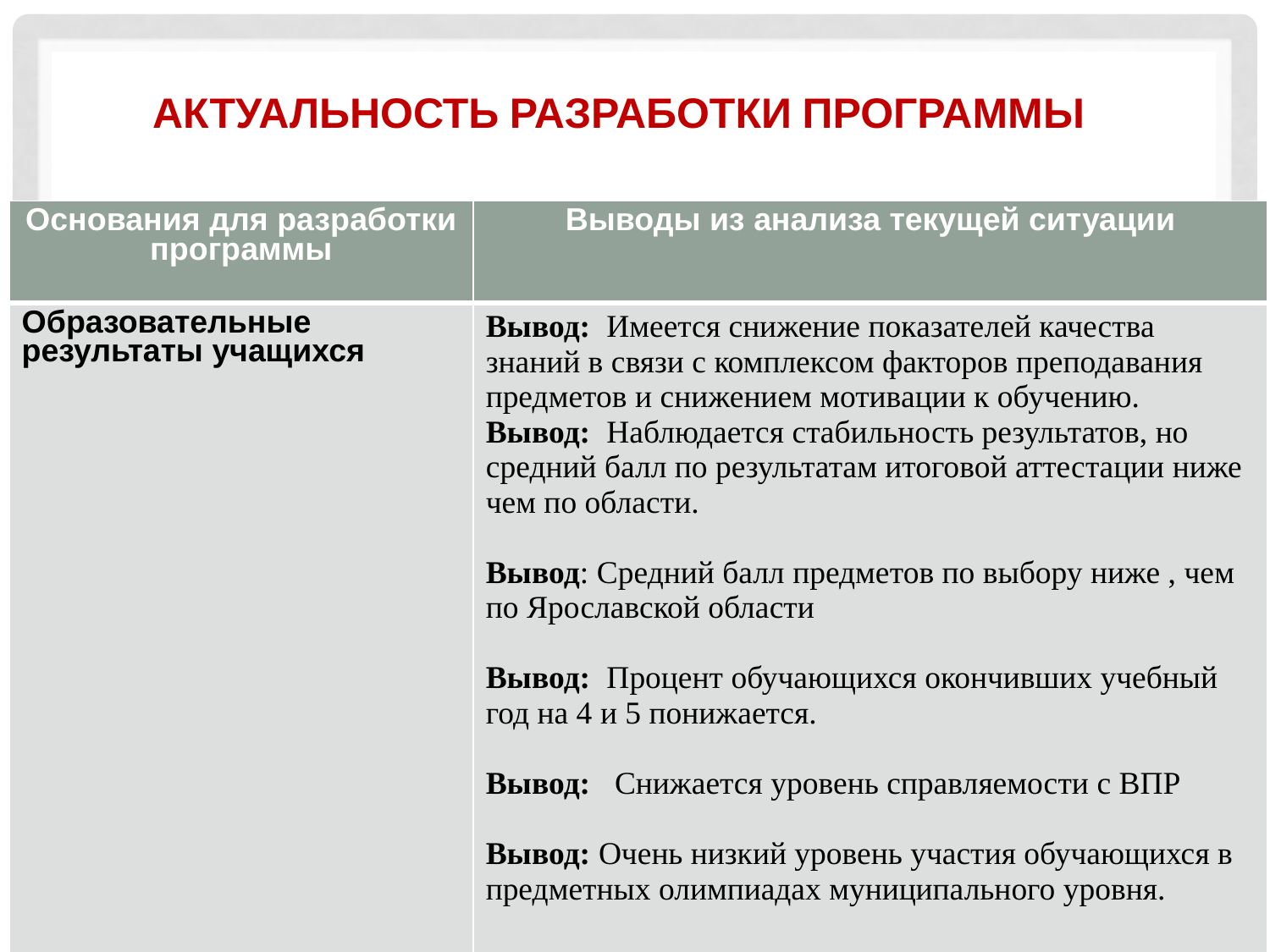

# Актуальность разработки программы
| Основания для разработки программы | Выводы из анализа текущей ситуации |
| --- | --- |
| Образовательные результаты учащихся | Вывод: Имеется снижение показателей качества знаний в связи с комплексом факторов преподавания предметов и снижением мотивации к обучению. Вывод: Наблюдается стабильность результатов, но средний балл по результатам итоговой аттестации ниже чем по области. Вывод: Средний балл предметов по выбору ниже , чем по Ярославской области   Вывод: Процент обучающихся окончивших учебный год на 4 и 5 понижается.   Вывод: Снижается уровень справляемости с ВПР Вывод: Очень низкий уровень участия обучающихся в предметных олимпиадах муниципального уровня. |